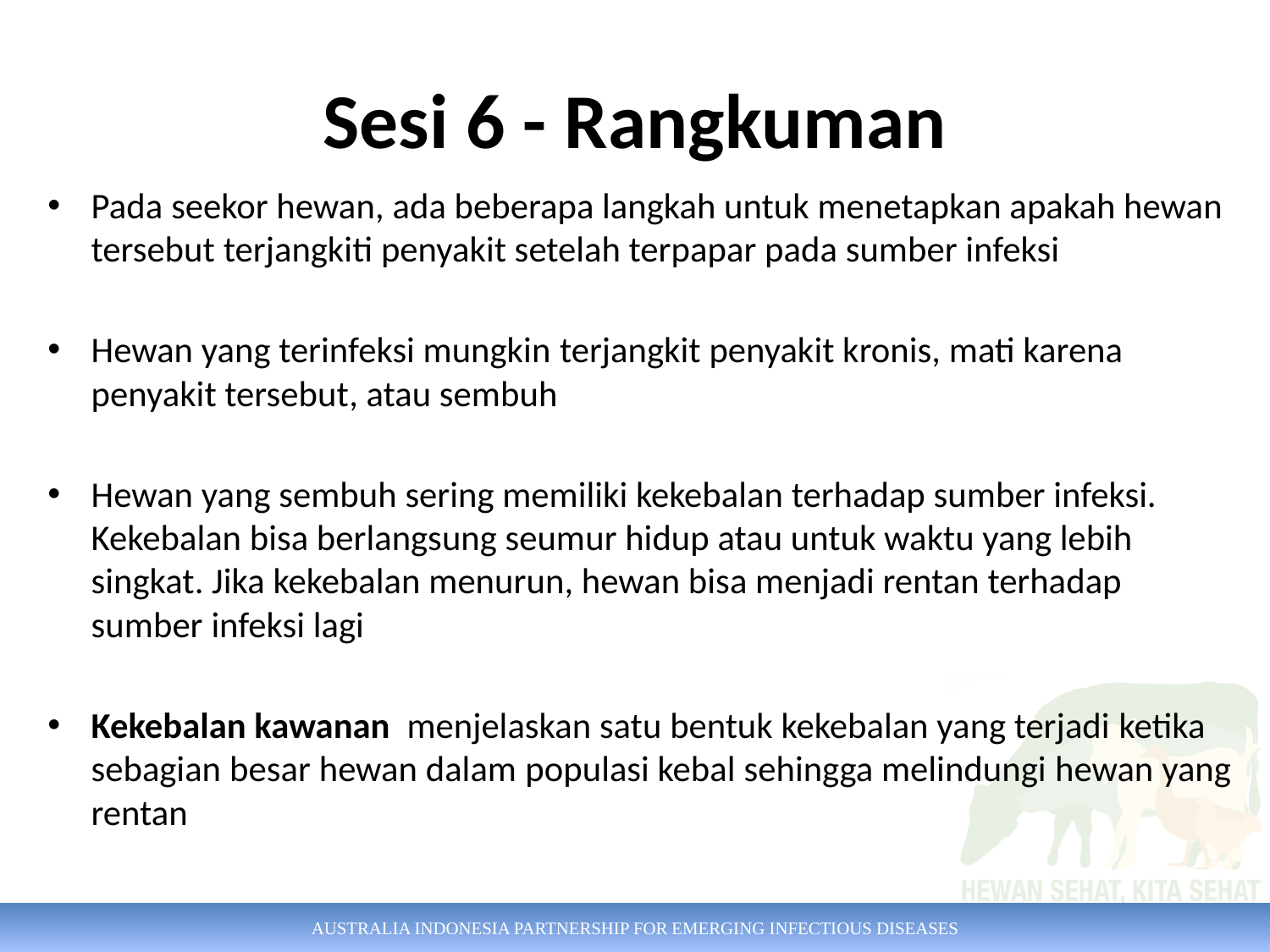

# Sesi 6 - Rangkuman
Pada seekor hewan, ada beberapa langkah untuk menetapkan apakah hewan tersebut terjangkiti penyakit setelah terpapar pada sumber infeksi

Hewan yang terinfeksi mungkin terjangkit penyakit kronis, mati karena penyakit tersebut, atau sembuh

Hewan yang sembuh sering memiliki kekebalan terhadap sumber infeksi. Kekebalan bisa berlangsung seumur hidup atau untuk waktu yang lebih singkat. Jika kekebalan menurun, hewan bisa menjadi rentan terhadap sumber infeksi lagi

Kekebalan kawanan  menjelaskan satu bentuk kekebalan yang terjadi ketika sebagian besar hewan dalam populasi kebal sehingga melindungi hewan yang rentan